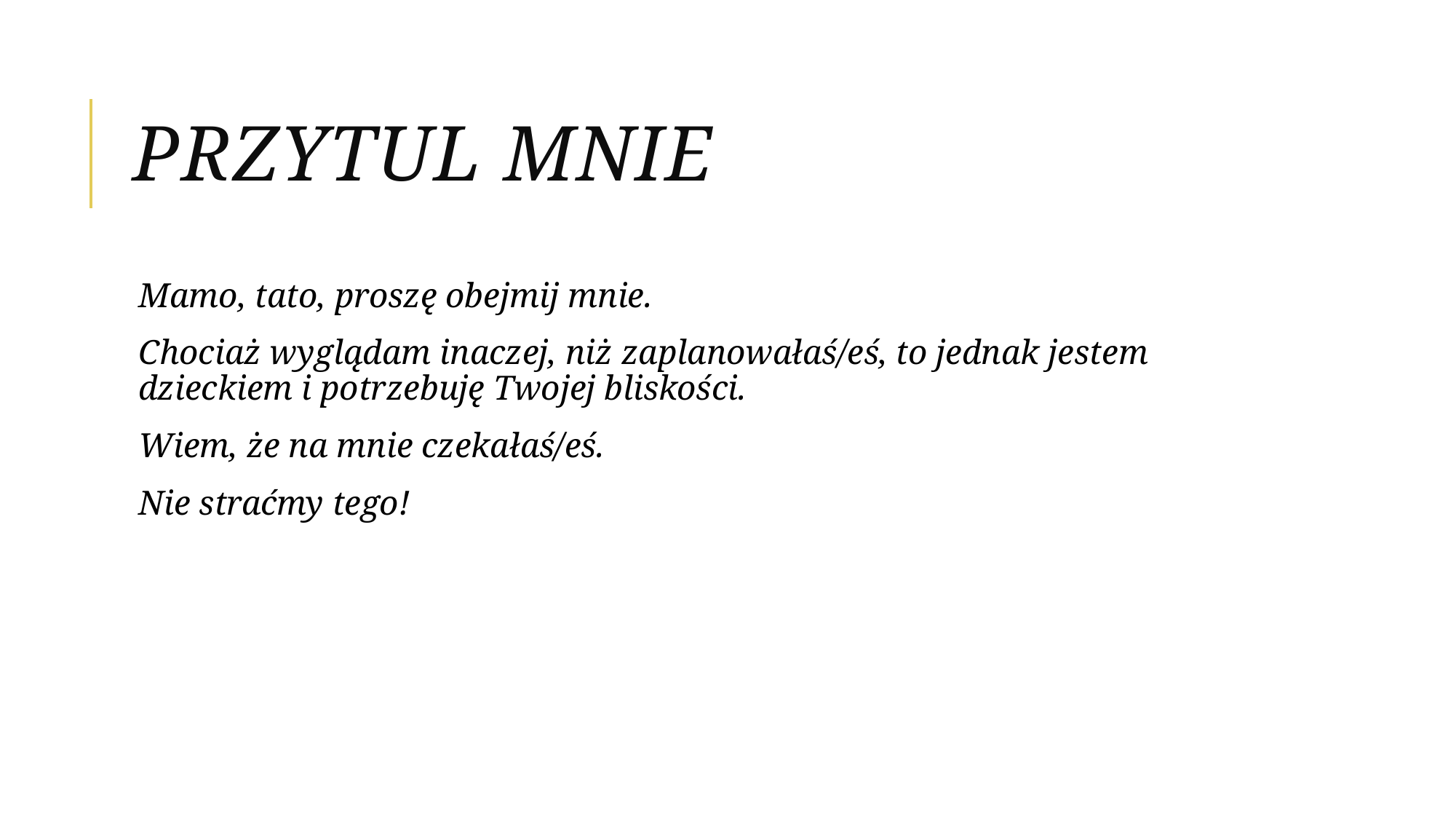

# Przytul mnie
Mamo, tato, proszę obejmij mnie.
Chociaż wyglądam inaczej, niż zaplanowałaś/eś, to jednak jestem dzieckiem i potrzebuję Twojej bliskości.
Wiem, że na mnie czekałaś/eś.
Nie straćmy tego!